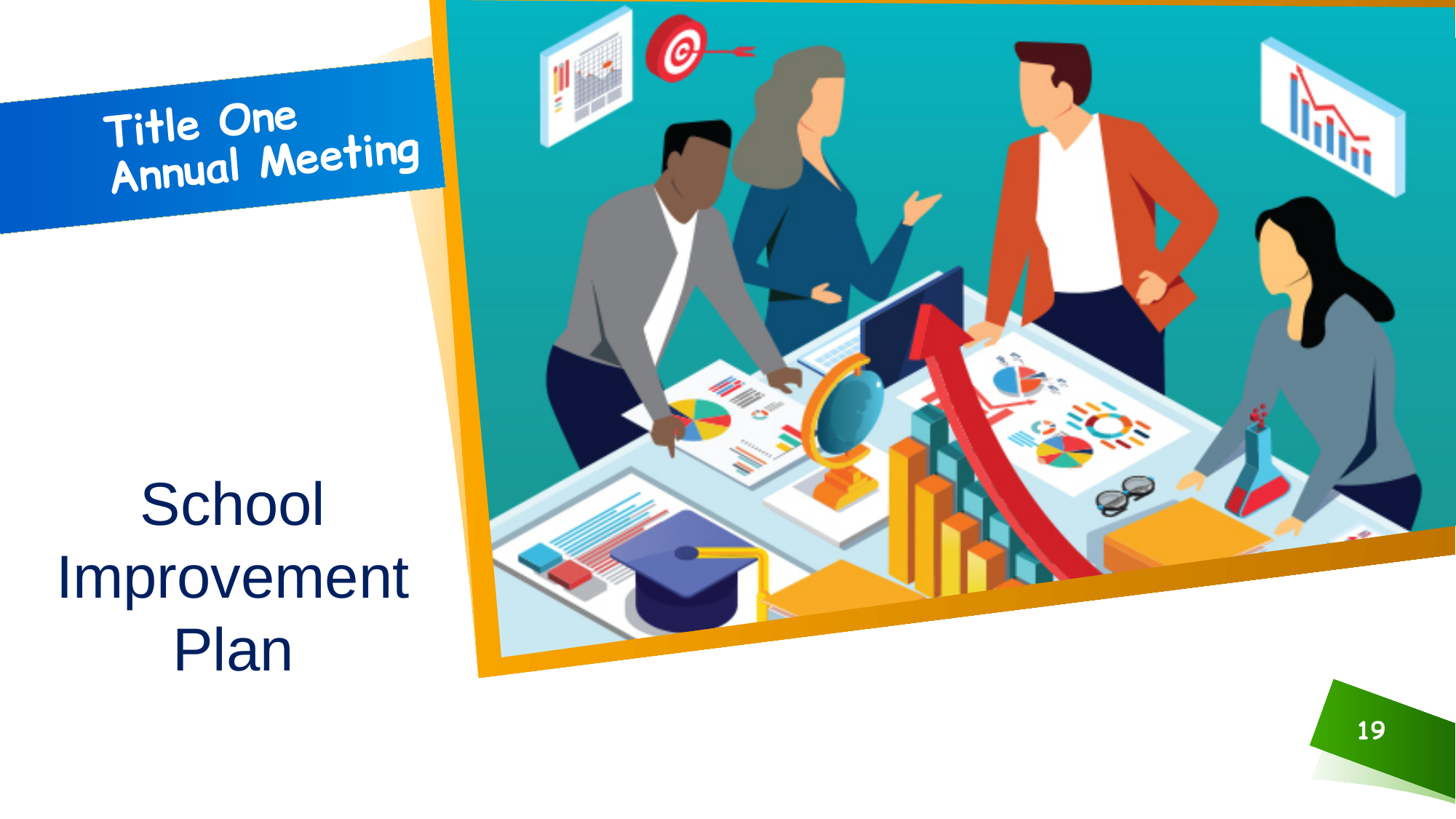

# Title One Annual Meeting
School Improvement Plan
19